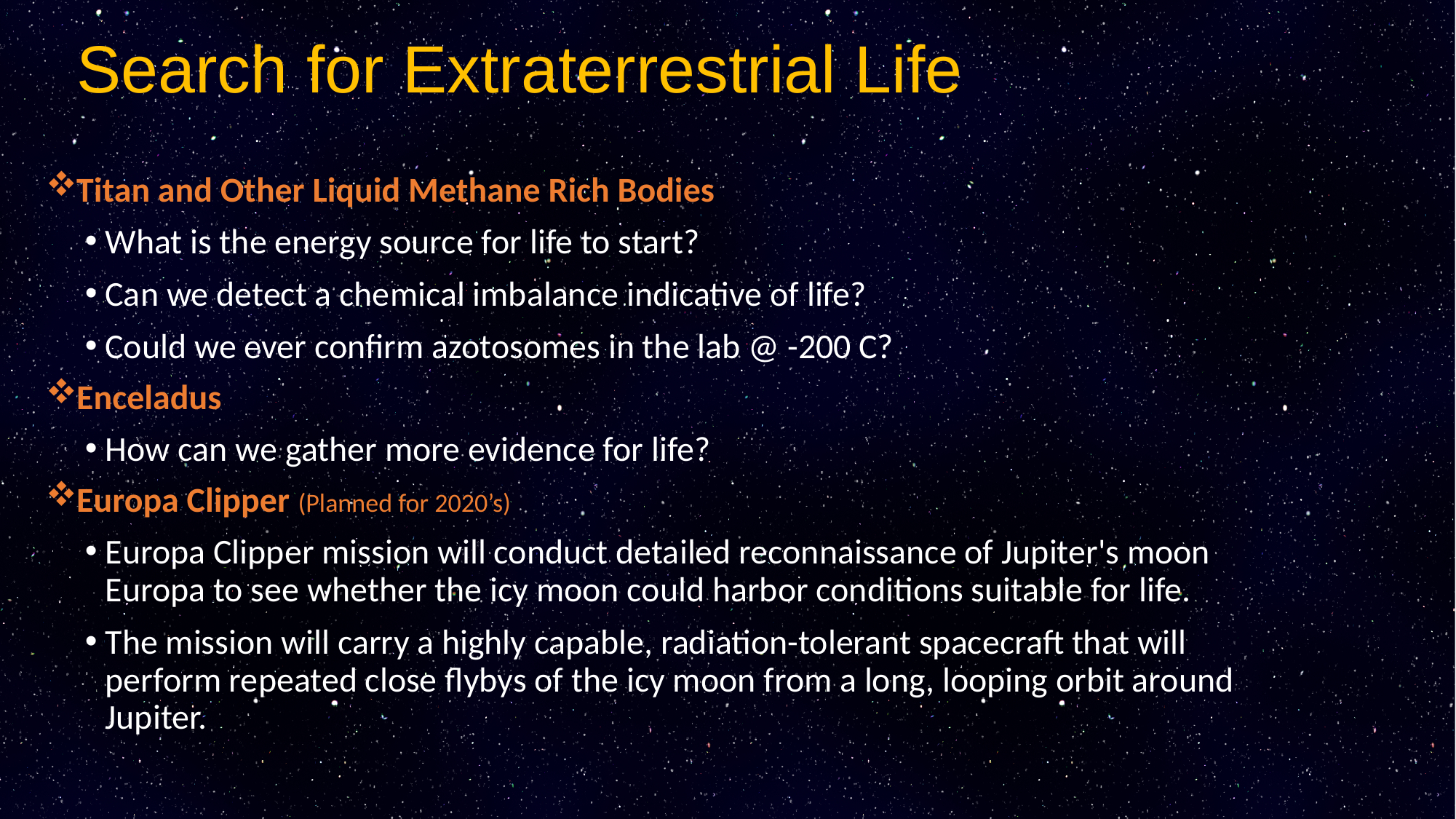

Search for Extraterrestrial Life
Titan and Other Liquid Methane Rich Bodies
What is the energy source for life to start?
Can we detect a chemical imbalance indicative of life?
Could we ever confirm azotosomes in the lab @ -200 C?
Enceladus
How can we gather more evidence for life?
Europa Clipper (Planned for 2020’s)
Europa Clipper mission will conduct detailed reconnaissance of Jupiter's moon Europa to see whether the icy moon could harbor conditions suitable for life.
The mission will carry a highly capable, radiation-tolerant spacecraft that will perform repeated close flybys of the icy moon from a long, looping orbit around Jupiter.